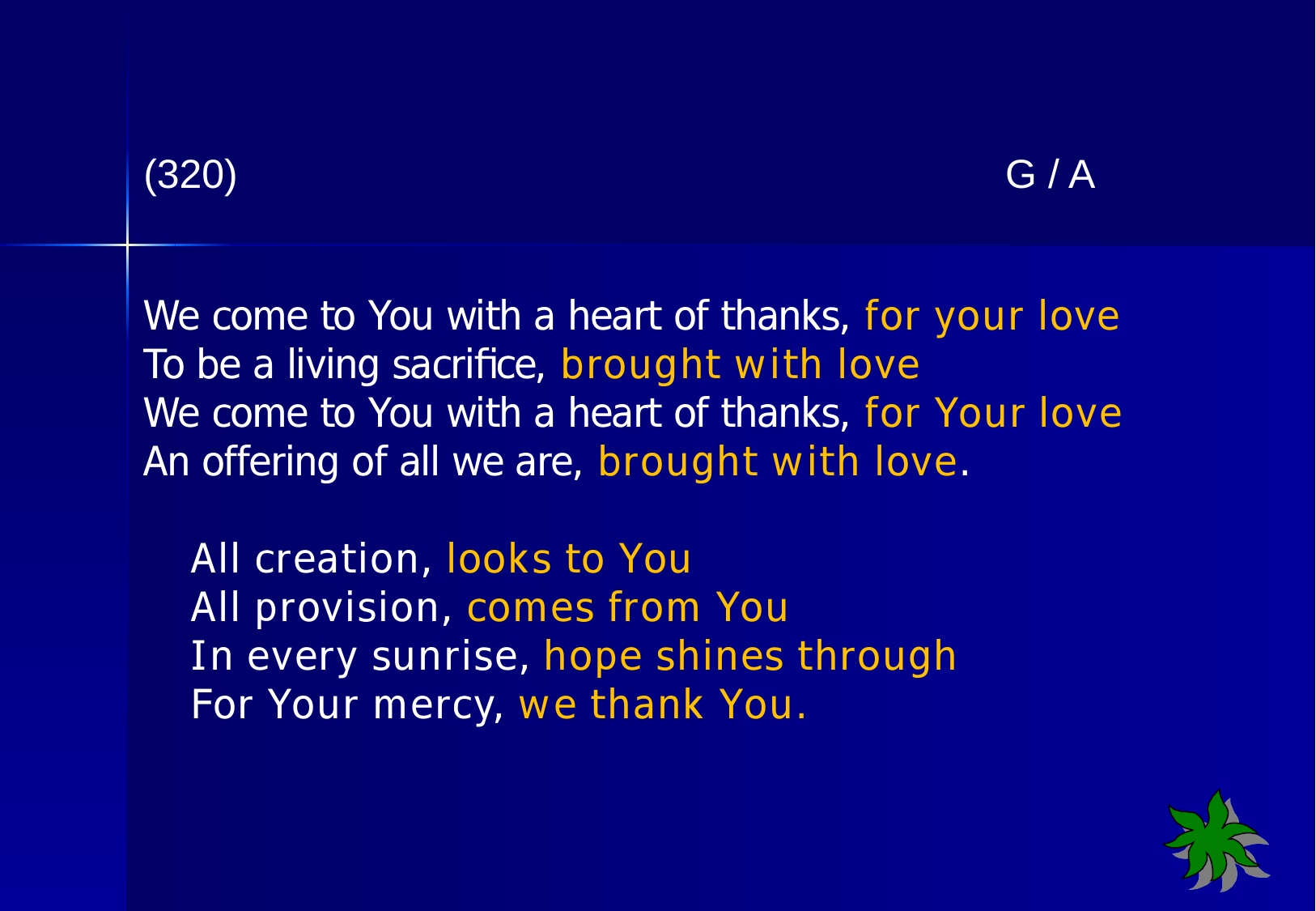

(320)                                                                    G / A

We come to You with a heart of thanks, for your love
To be a living sacrifice, brought with love
We come to You with a heart of thanks, for Your love
An offering of all we are, brought with love.
    All creation, looks to You
    All provision, comes from You
    In every sunrise, hope shines through
    For Your mercy, we thank You.